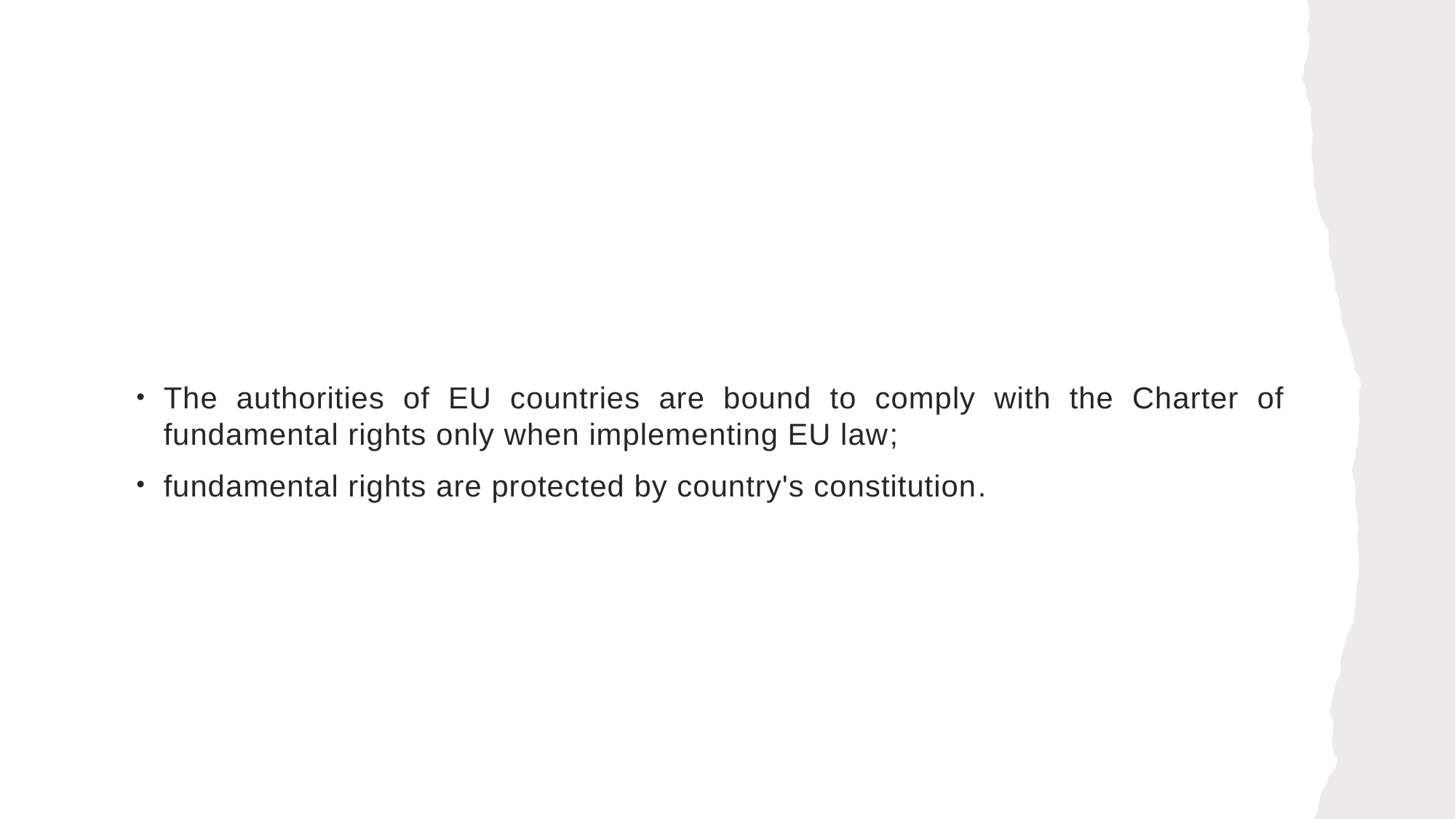

#

The authorities of EU countries are bound to comply with the Charter of fundamental rights only when implementing EU law;
fundamental rights are protected by country's constitution.